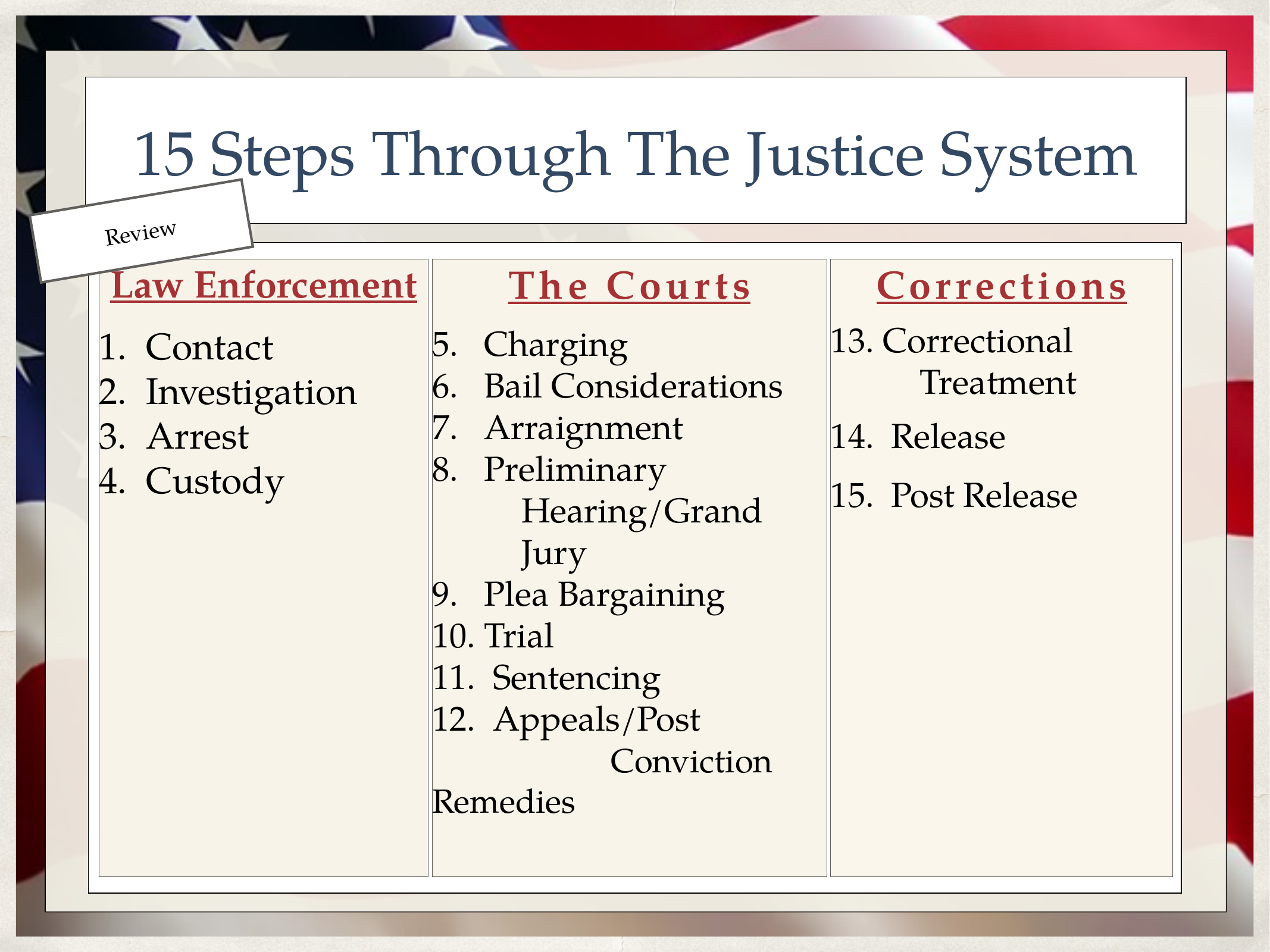

15 Steps Through The Justice System
Review
Law Enforcement
1.  Contact
2.  Investigation
3.  Arrest
4.  Custody
The Courts
5.   Charging
6.   Bail Considerations
7.   Arraignment
8.   Preliminary  			Hearing/Grand 		Jury
9.   Plea Bargaining
10. Trial
11.  Sentencing
12.  Appeals/Post 	  		Conviction Remedies
Corrections
13. Correctional 		Treatment
14.  Release
15.  Post Release